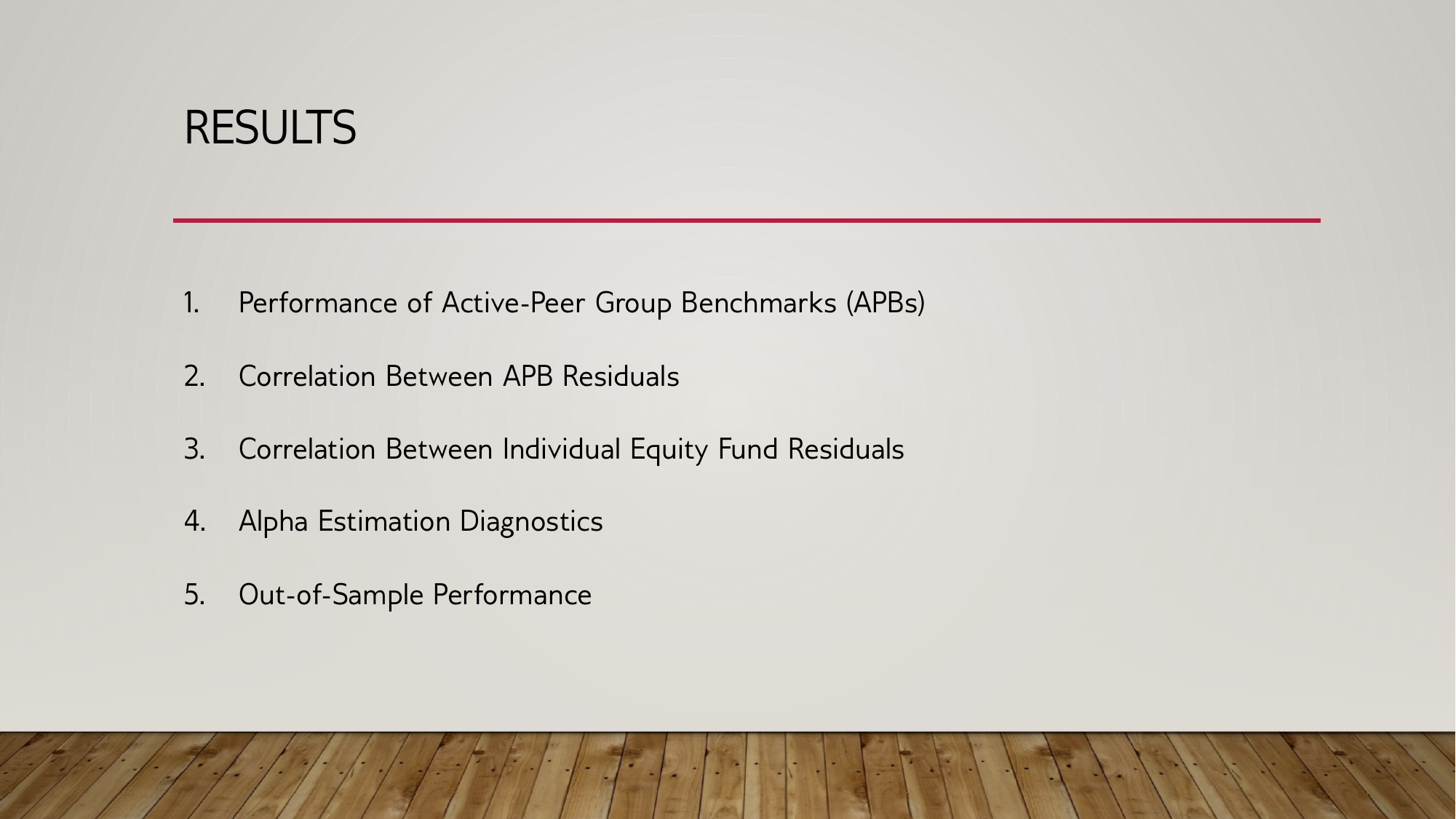

# results
Performance of Active-Peer Group Benchmarks (APBs)
Correlation Between APB Residuals
Correlation Between Individual Equity Fund Residuals
Alpha Estimation Diagnostics
Out-of-Sample Performance